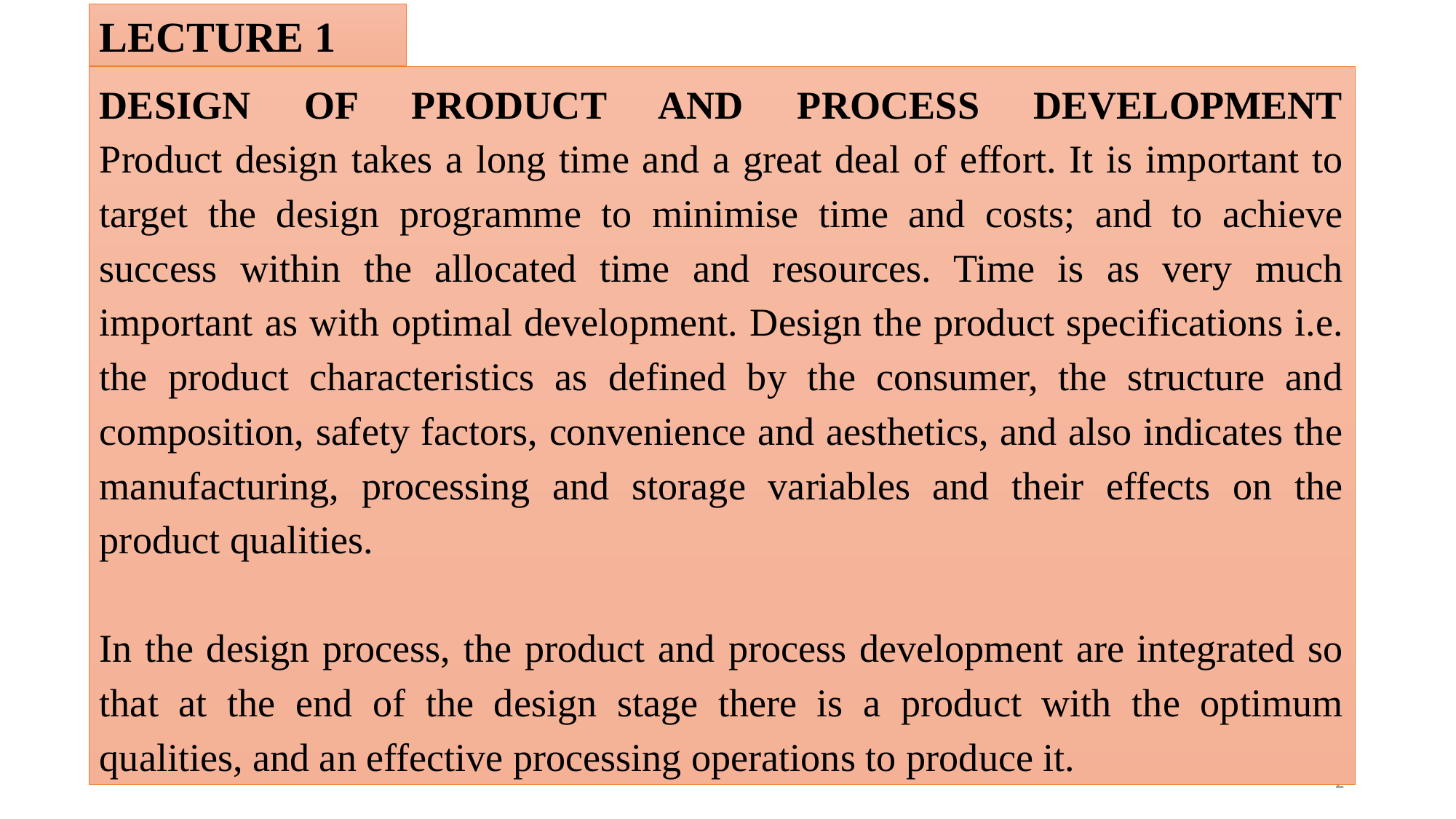

LECTURE 1
DESIGN OF PRODUCT AND PROCESS DEVELOPMENT
Product design takes a long time and a great deal of effort. It is important to target the design programme to minimise time and costs; and to achieve success within the allocated time and resources. Time is as very much important as with optimal development. Design the product specifications i.e. the product characteristics as defined by the consumer, the structure and composition, safety factors, convenience and aesthetics, and also indicates the manufacturing, processing and storage variables and their effects on the product qualities.
In the design process, the product and process development are integrated so that at the end of the design stage there is a product with the optimum qualities, and an effective processing operations to produce it.
2